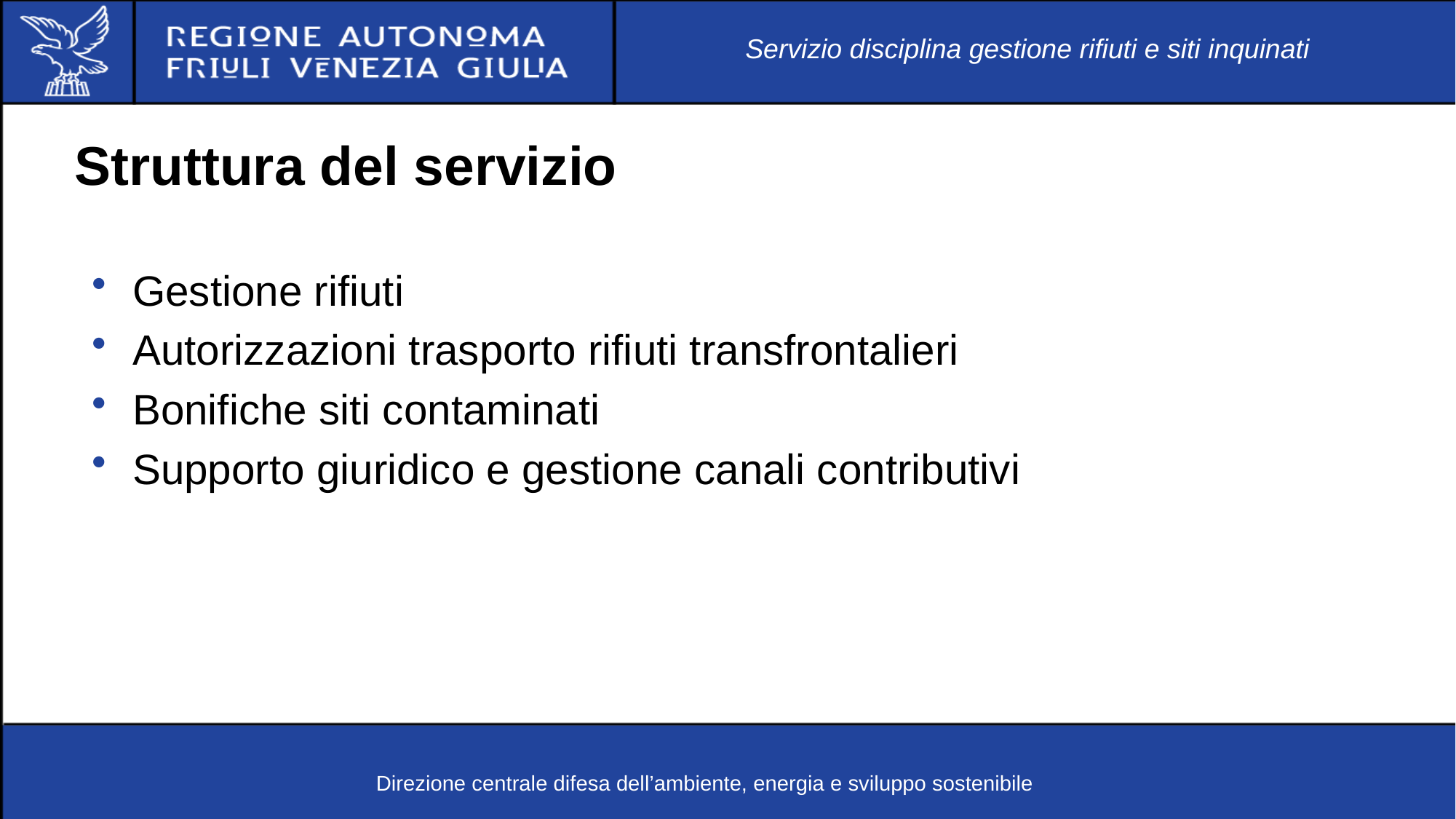

Servizio disciplina gestione rifiuti e siti inquinati
# Struttura del servizio
Gestione rifiuti
Autorizzazioni trasporto rifiuti transfrontalieri
Bonifiche siti contaminati
Supporto giuridico e gestione canali contributivi
Direzione centrale difesa dell’ambiente, energia e sviluppo sostenibile